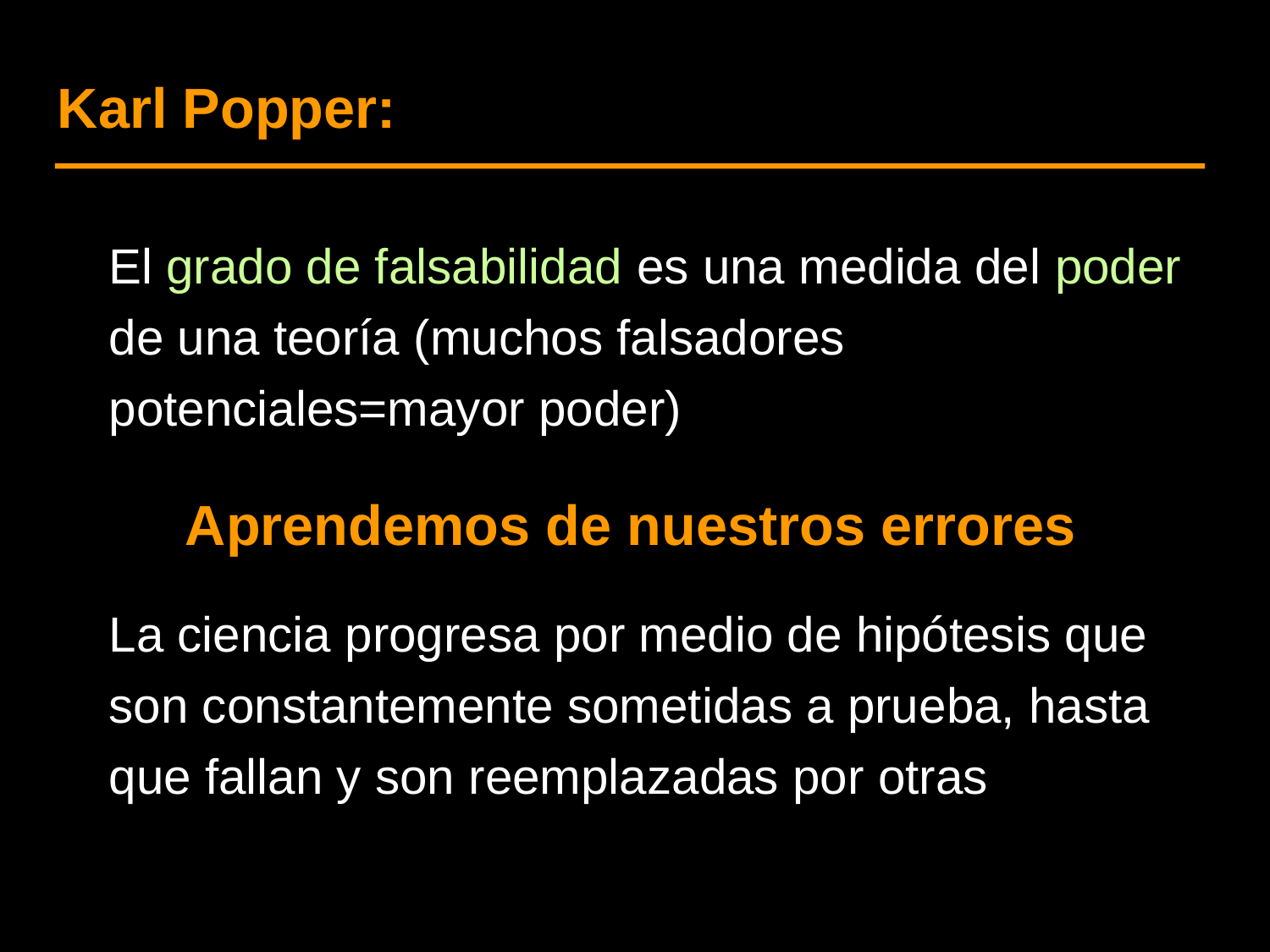

Karl Popper:

El grado de falsabilidad es una medida del poder de una teoría (muchos falsadores potenciales=mayor poder)
Aprendemos de nuestros errores
La ciencia progresa por medio de hipótesis que son constantemente sometidas a prueba, hasta que fallan y son reemplazadas por otras